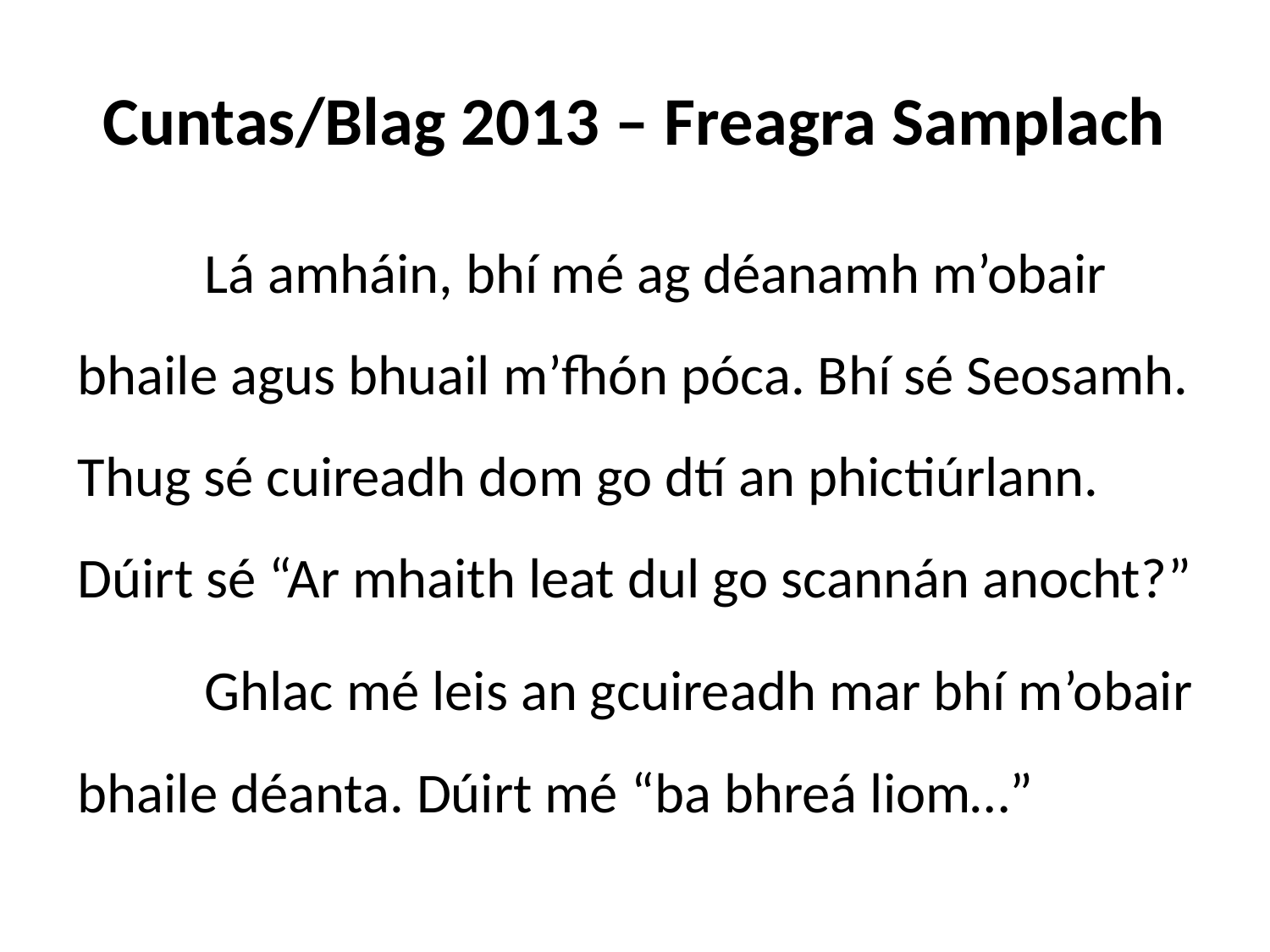

# Cuntas/Blag 2013 – Freagra Samplach
	Lá amháin, bhí mé ag déanamh m’obair bhaile agus bhuail m’fhón póca. Bhí sé Seosamh. Thug sé cuireadh dom go dtí an phictiúrlann. Dúirt sé “Ar mhaith leat dul go scannán anocht?”
	Ghlac mé leis an gcuireadh mar bhí m’obair bhaile déanta. Dúirt mé “ba bhreá liom…”